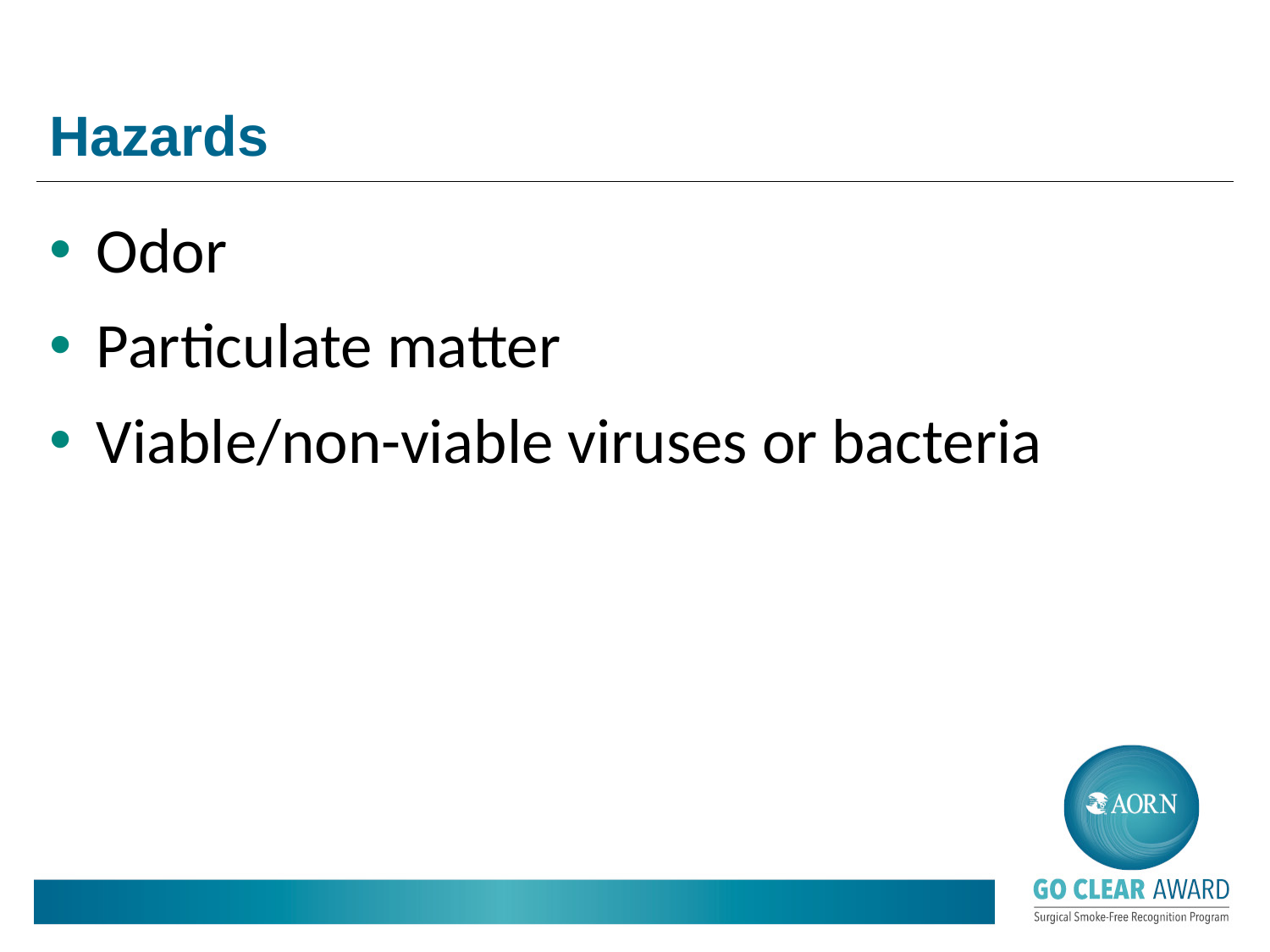

# Hazards
Odor

Particulate matter

Viable/non-viable viruses or bacteria